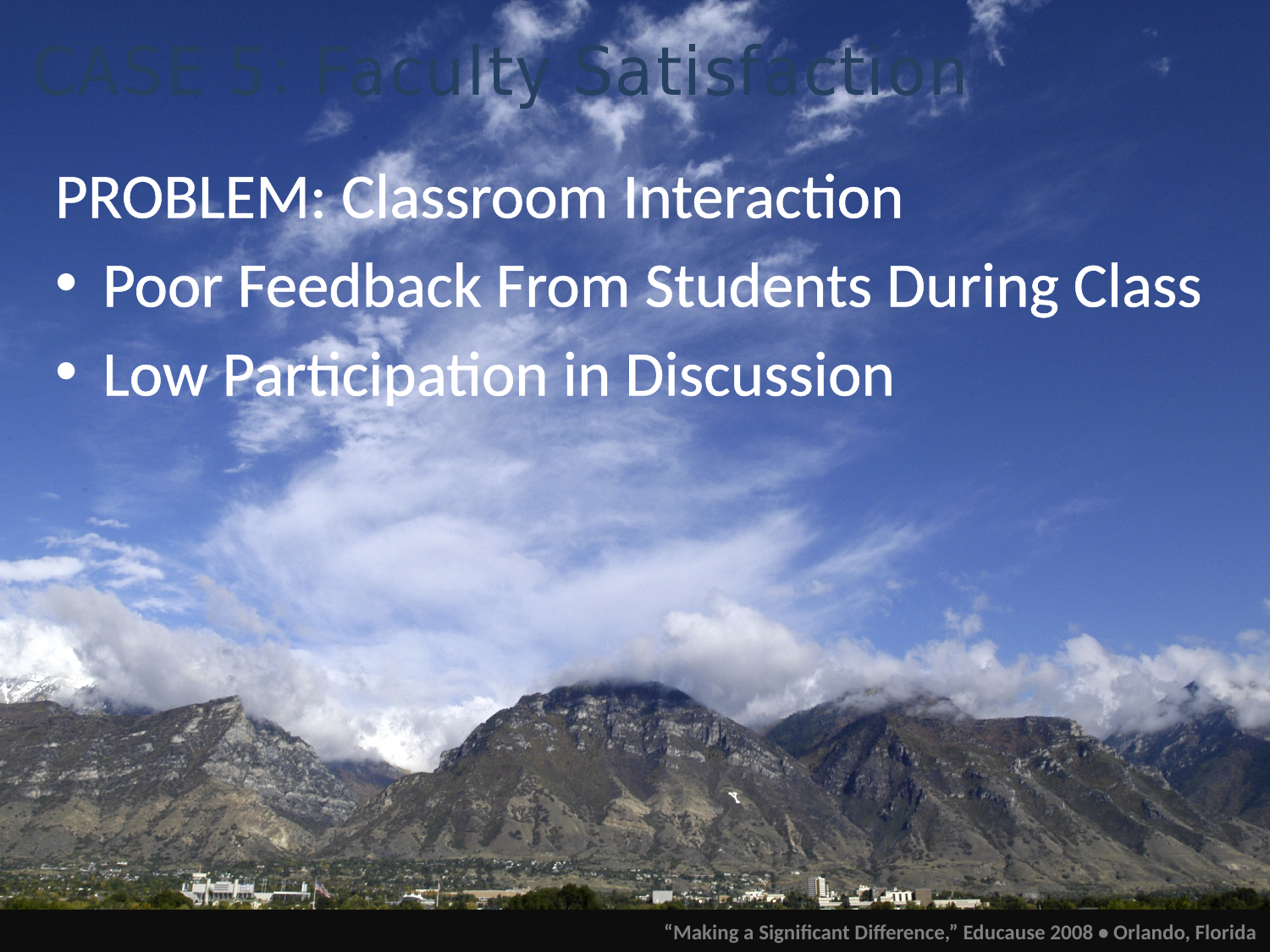

# CASE 5: Faculty Satisfaction
PROBLEM: Classroom Interaction
Poor Feedback From Students During Class
Low Participation in Discussion

“Making a Significant Difference,” Educause 2008 • Orlando, Florida